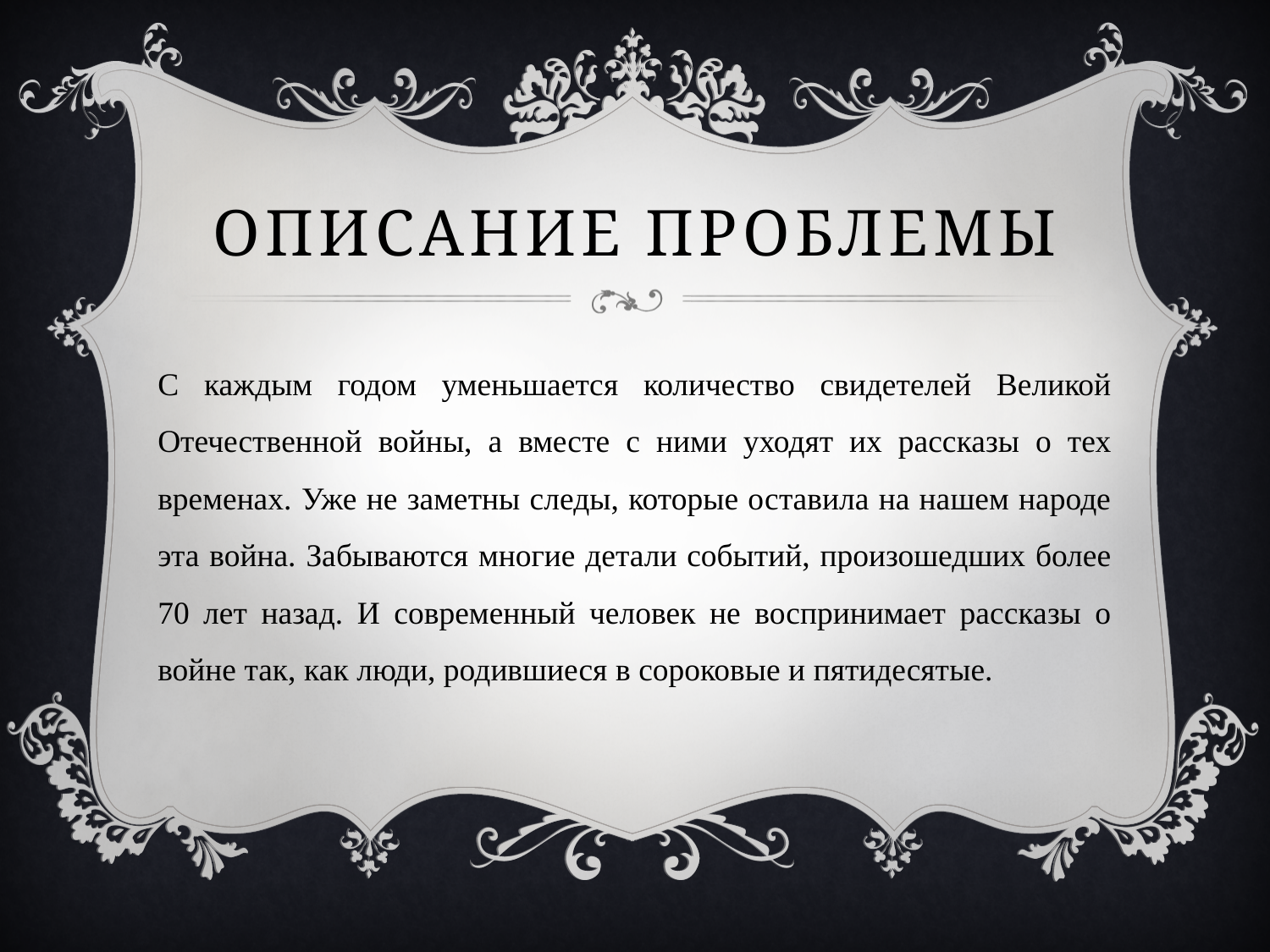

# Описание проблемы
С каждым годом уменьшается количество свидетелей Великой Отечественной войны, а вместе с ними уходят их рассказы о тех временах. Уже не заметны следы, которые оставила на нашем народе эта война. Забываются многие детали событий, произошедших более 70 лет назад. И современный человек не воспринимает рассказы о войне так, как люди, родившиеся в сороковые и пятидесятые.